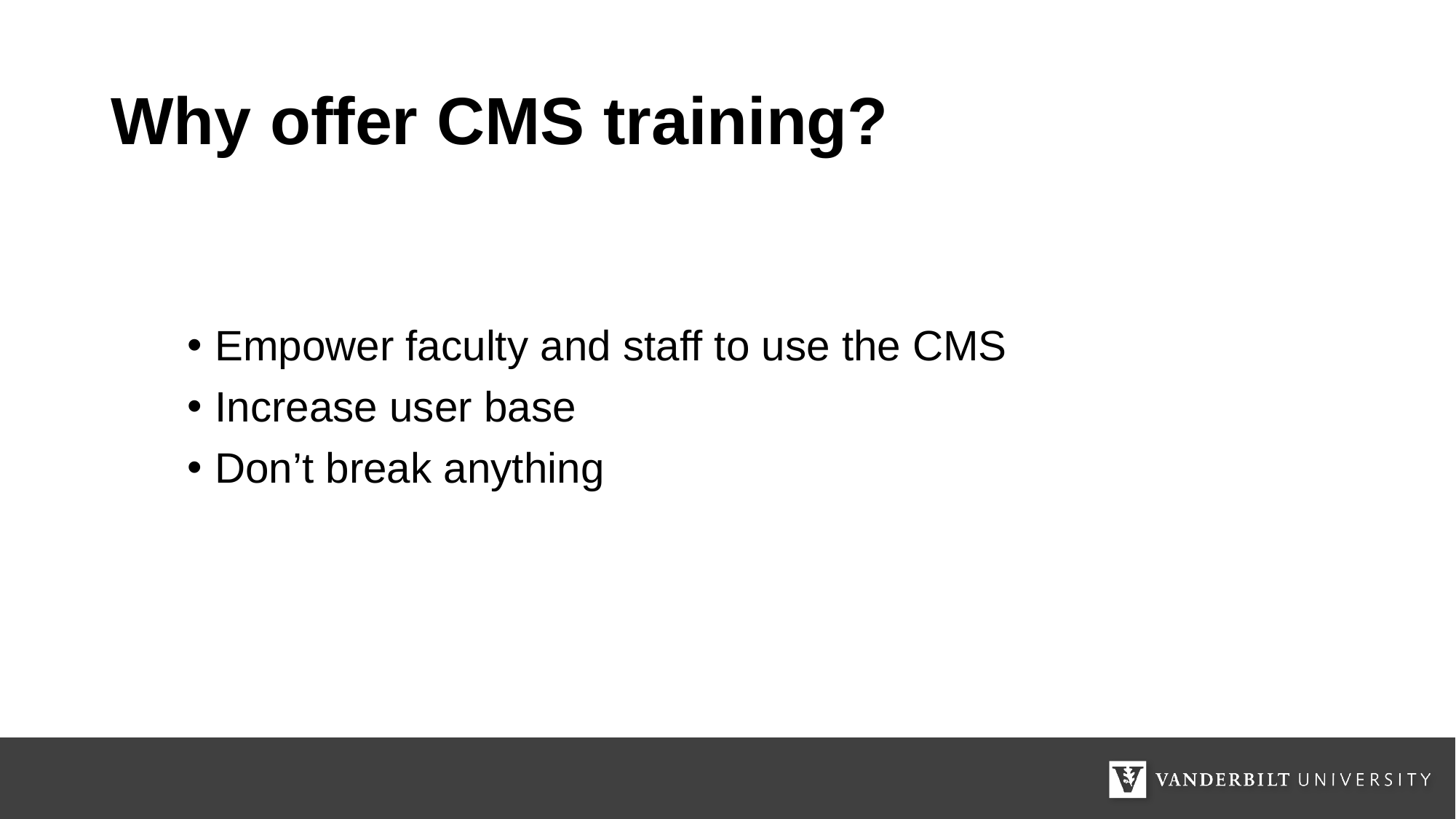

# Why offer CMS training?
Empower faculty and staff to use the CMS
Increase user base
Don’t break anything